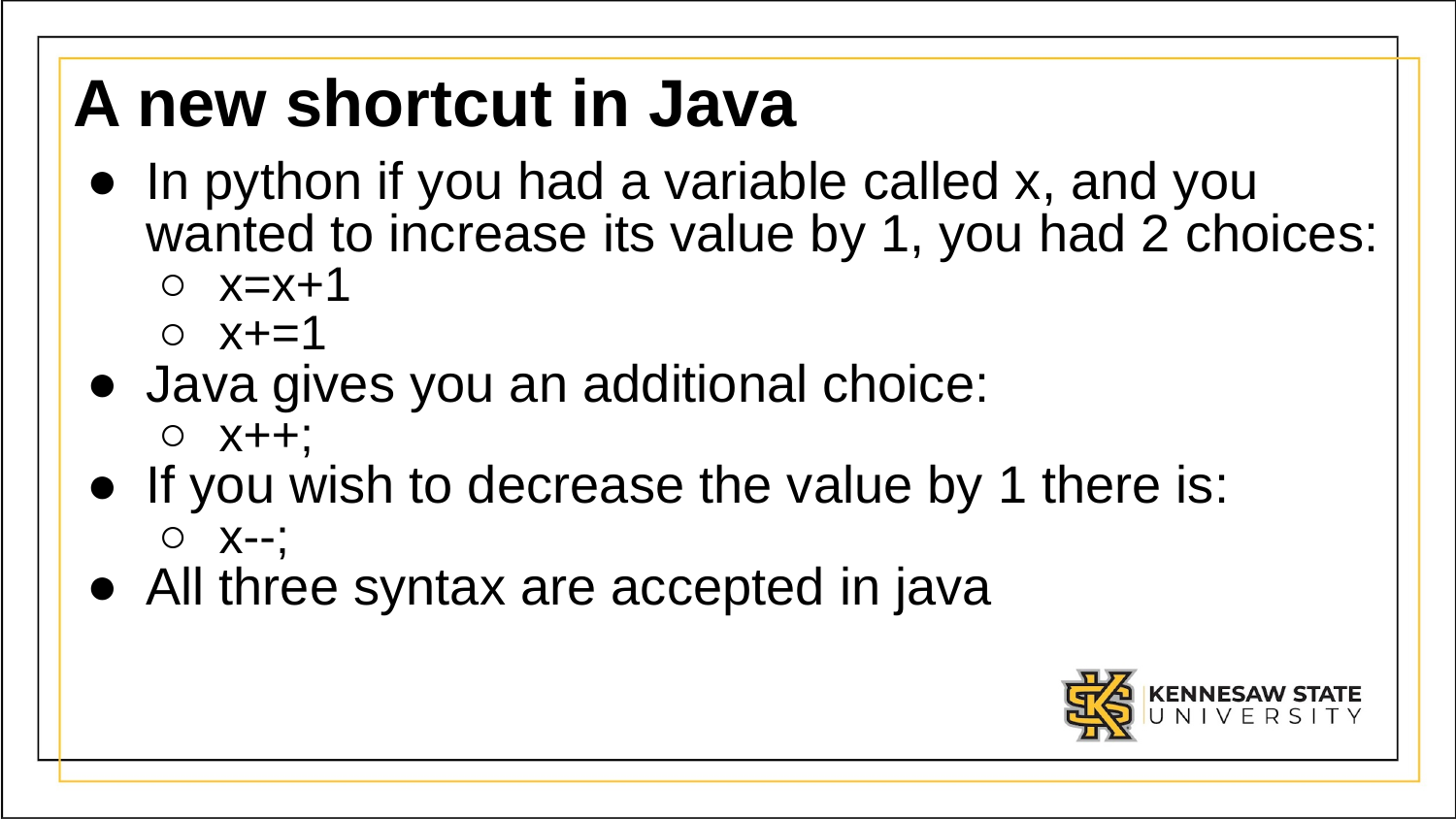

# A new shortcut in Java
In python if you had a variable called x, and you wanted to increase its value by 1, you had 2 choices:
x=x+1
x+=1
Java gives you an additional choice:
x++;
If you wish to decrease the value by 1 there is:
x--;
All three syntax are accepted in java